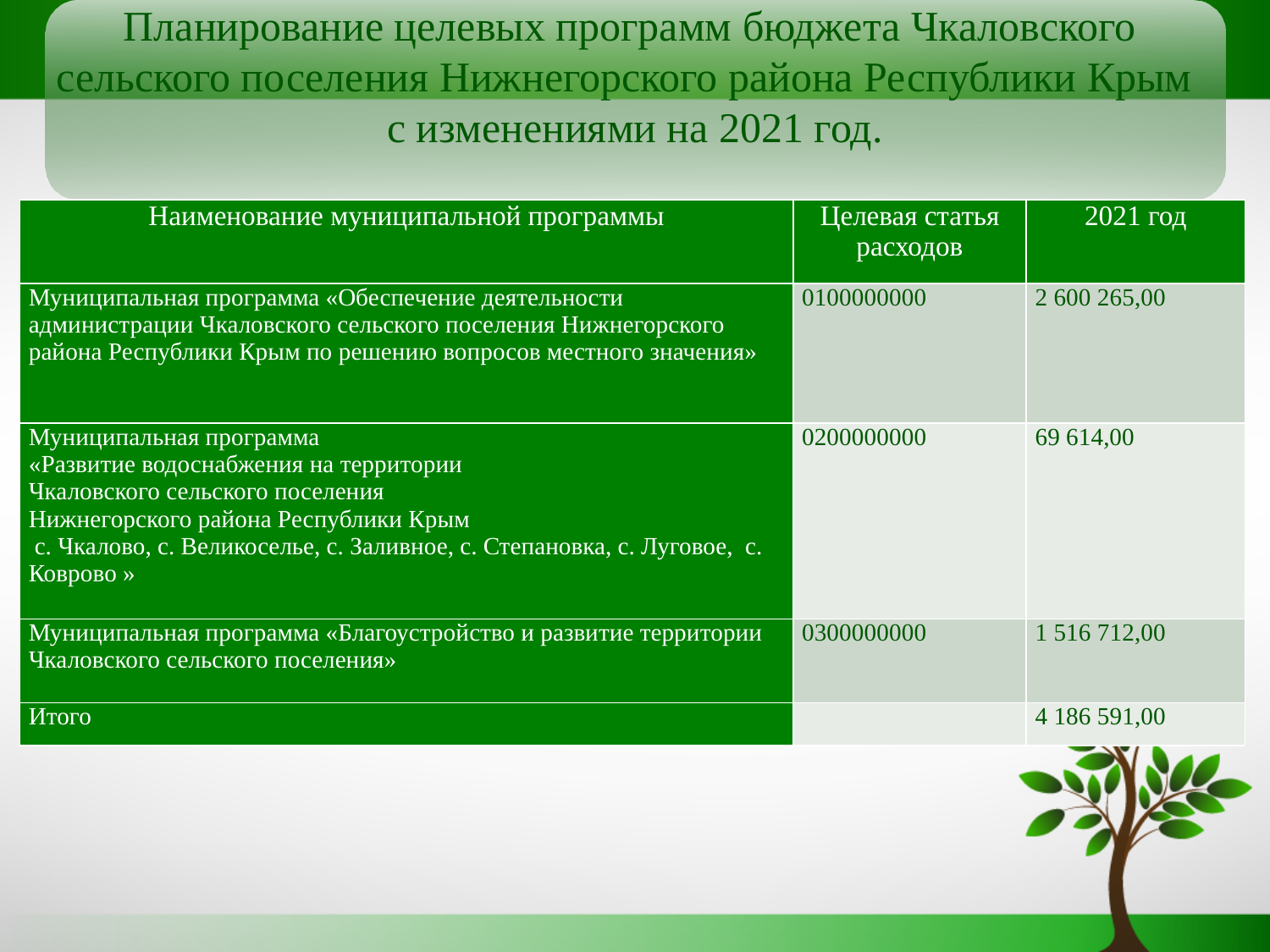

Планирование целевых программ бюджета Чкаловского
сельского поселения Нижнегорского района Республики Крым
с изменениями на 2021 год.

| Наименование муниципальной программы | Целевая статья расходов | 2021 год |
| --- | --- | --- |
| Муниципальная программа «Обеспечение деятельности администрации Чкаловского сельского поселения Нижнегорского района Республики Крым по решению вопросов местного значения» | 0100000000 | 2 600 265,00 |
| Муниципальная программа «Развитие водоснабжения на территории Чкаловского сельского поселения Нижнегорского района Республики Крым с. Чкалово, с. Великоселье, с. Заливное, с. Степановка, с. Луговое, с. Коврово » | 0200000000 | 69 614,00 |
| Муниципальная программа «Благоустройство и развитие территории Чкаловского сельского поселения» | 0300000000 | 1 516 712,00 |
| Итого |  | 4 186 591,00 |